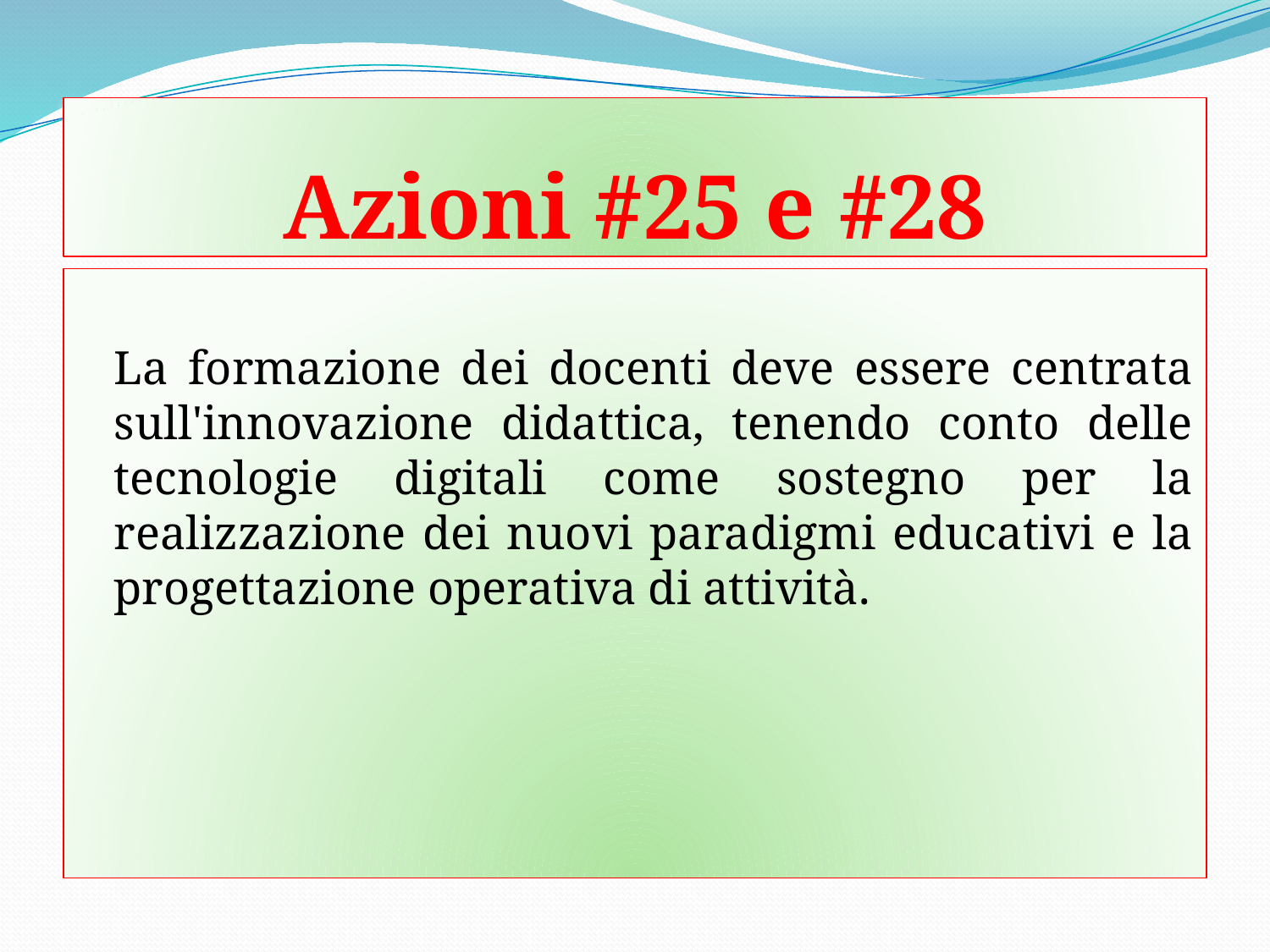

# Azioni #25 e #28

	La formazione dei docenti deve essere centrata sull'innovazione didattica, tenendo conto delle tecnologie digitali come sostegno per la realizzazione dei nuovi paradigmi educativi e la progettazione operativa di attività.